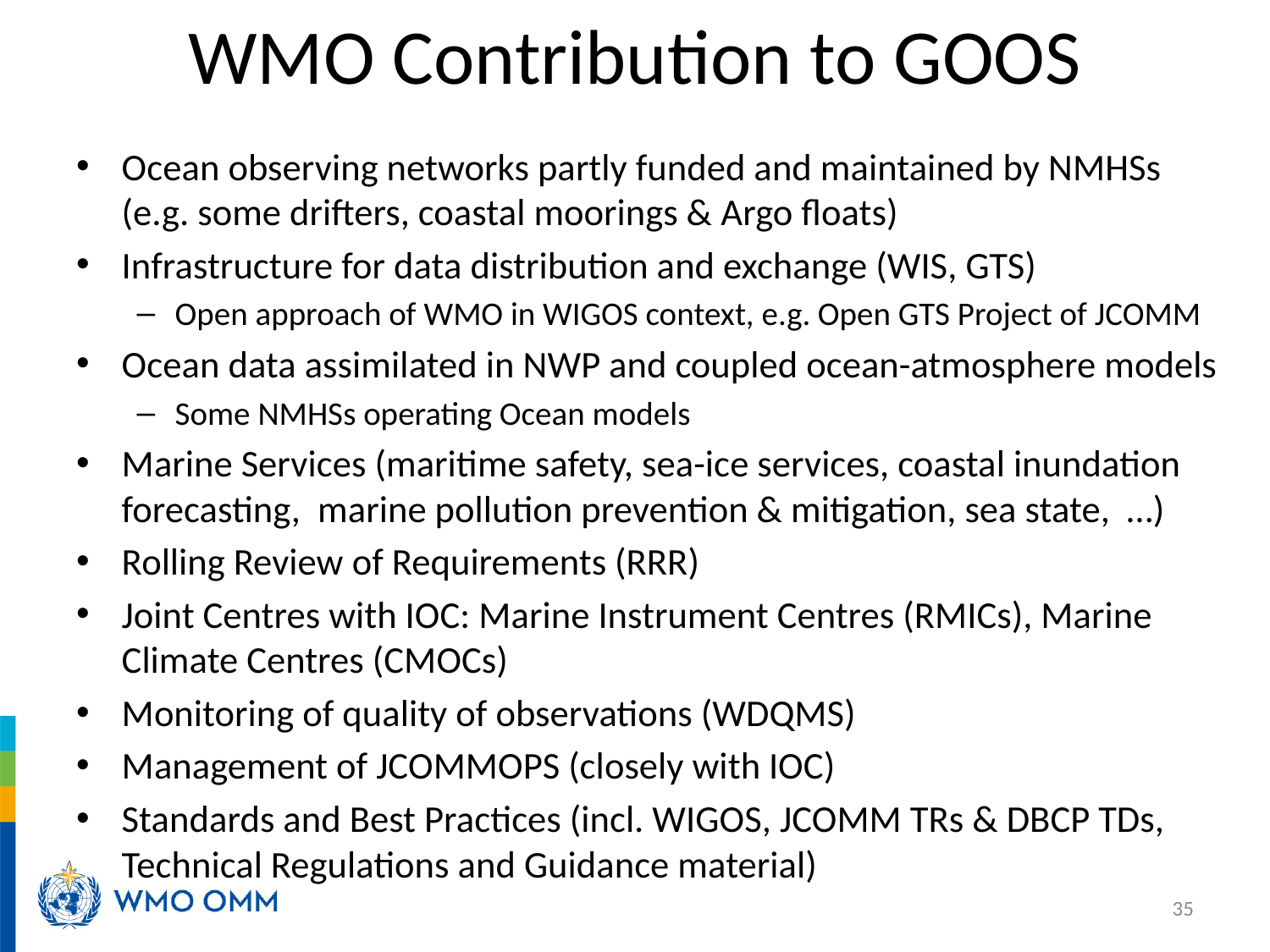

# WMO Contribution to GOOS
Ocean observing networks partly funded and maintained by NMHSs (e.g. some drifters, coastal moorings & Argo floats)
Infrastructure for data distribution and exchange (WIS, GTS)
Open approach of WMO in WIGOS context, e.g. Open GTS Project of JCOMM
Ocean data assimilated in NWP and coupled ocean-atmosphere models
Some NMHSs operating Ocean models
Marine Services (maritime safety, sea-ice services, coastal inundation forecasting,  marine pollution prevention & mitigation, sea state,  …)
Rolling Review of Requirements (RRR)
Joint Centres with IOC: Marine Instrument Centres (RMICs), Marine Climate Centres (CMOCs)
Monitoring of quality of observations (WDQMS)
Management of JCOMMOPS (closely with IOC)
Standards and Best Practices (incl. WIGOS, JCOMM TRs & DBCP TDs, Technical Regulations and Guidance material)
35